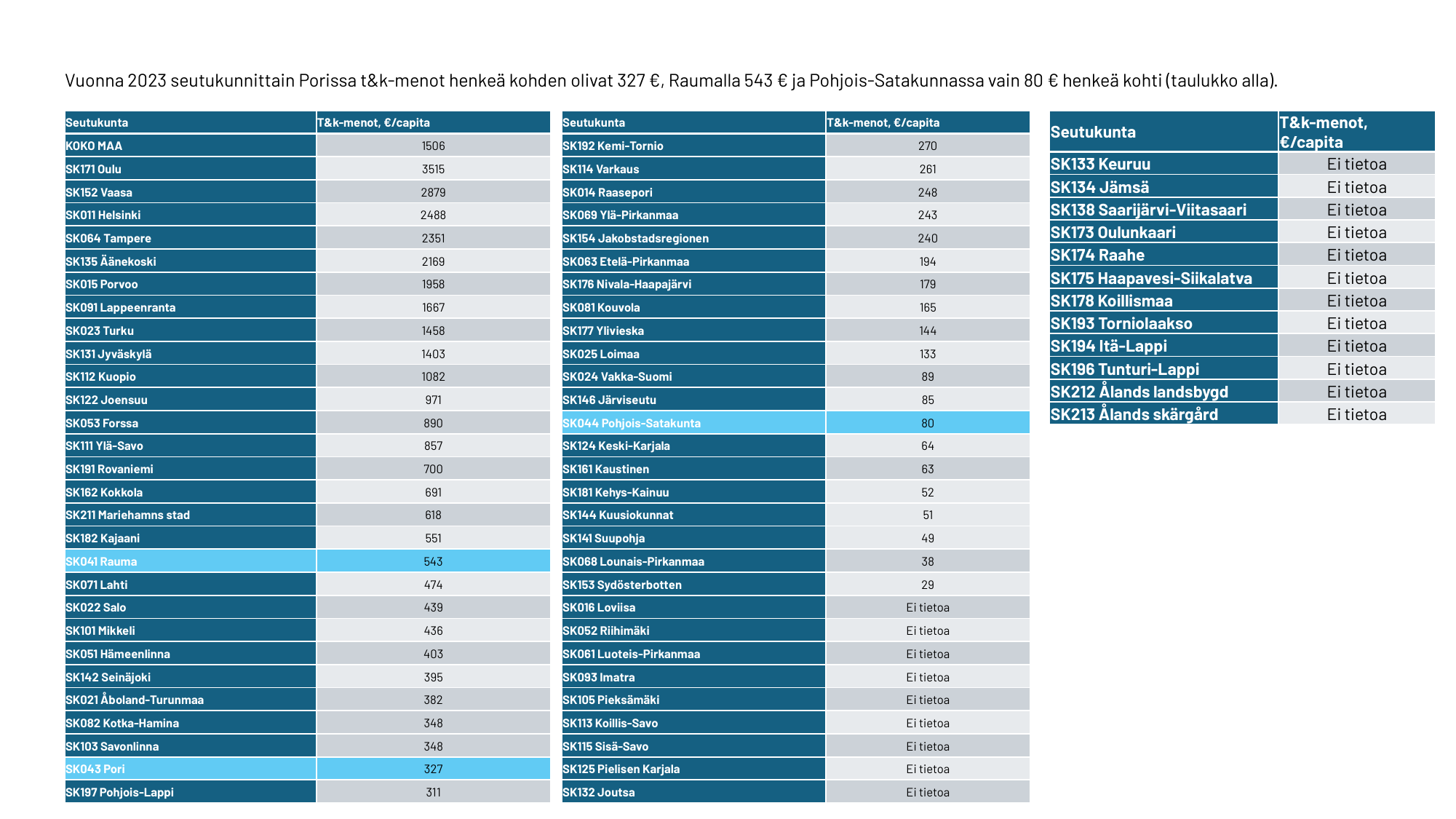

Vuonna 2023 seutukunnittain Porissa t&k-menot henkeä kohden olivat 327 €, Raumalla 543 € ja Pohjois-Satakunnassa vain 80 € henkeä kohti (taulukko alla).
| Seutukunta | T&k-menot, €/capita |
| --- | --- |
| KOKO MAA | 1506 |
| SK171 Oulu | 3515 |
| SK152 Vaasa | 2879 |
| SK011 Helsinki | 2488 |
| SK064 Tampere | 2351 |
| SK135 Äänekoski | 2169 |
| SK015 Porvoo | 1958 |
| SK091 Lappeenranta | 1667 |
| SK023 Turku | 1458 |
| SK131 Jyväskylä | 1403 |
| SK112 Kuopio | 1082 |
| SK122 Joensuu | 971 |
| SK053 Forssa | 890 |
| SK111 Ylä-Savo | 857 |
| SK191 Rovaniemi | 700 |
| SK162 Kokkola | 691 |
| SK211 Mariehamns stad | 618 |
| SK182 Kajaani | 551 |
| SK041 Rauma | 543 |
| SK071 Lahti | 474 |
| SK022 Salo | 439 |
| SK101 Mikkeli | 436 |
| SK051 Hämeenlinna | 403 |
| SK142 Seinäjoki | 395 |
| SK021 Åboland-Turunmaa | 382 |
| SK082 Kotka-Hamina | 348 |
| SK103 Savonlinna | 348 |
| SK043 Pori | 327 |
| SK197 Pohjois-Lappi | 311 |
| Seutukunta | T&k-menot, €/capita |
| --- | --- |
| SK192 Kemi-Tornio | 270 |
| SK114 Varkaus | 261 |
| SK014 Raasepori | 248 |
| SK069 Ylä-Pirkanmaa | 243 |
| SK154 Jakobstadsregionen | 240 |
| SK063 Etelä-Pirkanmaa | 194 |
| SK176 Nivala-Haapajärvi | 179 |
| SK081 Kouvola | 165 |
| SK177 Ylivieska | 144 |
| SK025 Loimaa | 133 |
| SK024 Vakka-Suomi | 89 |
| SK146 Järviseutu | 85 |
| SK044 Pohjois-Satakunta | 80 |
| SK124 Keski-Karjala | 64 |
| SK161 Kaustinen | 63 |
| SK181 Kehys-Kainuu | 52 |
| SK144 Kuusiokunnat | 51 |
| SK141 Suupohja | 49 |
| SK068 Lounais-Pirkanmaa | 38 |
| SK153 Sydösterbotten | 29 |
| SK016 Loviisa | Ei tietoa |
| SK052 Riihimäki | Ei tietoa |
| SK061 Luoteis-Pirkanmaa | Ei tietoa |
| SK093 Imatra | Ei tietoa |
| SK105 Pieksämäki | Ei tietoa |
| SK113 Koillis-Savo | Ei tietoa |
| SK115 Sisä-Savo | Ei tietoa |
| SK125 Pielisen Karjala | Ei tietoa |
| SK132 Joutsa | Ei tietoa |
| Seutukunta | T&k-menot, €/capita |
| --- | --- |
| SK133 Keuruu | Ei tietoa |
| SK134 Jämsä | Ei tietoa |
| SK138 Saarijärvi-Viitasaari | Ei tietoa |
| SK173 Oulunkaari | Ei tietoa |
| SK174 Raahe | Ei tietoa |
| SK175 Haapavesi-Siikalatva | Ei tietoa |
| SK178 Koillismaa | Ei tietoa |
| SK193 Torniolaakso | Ei tietoa |
| SK194 Itä-Lappi | Ei tietoa |
| SK196 Tunturi-Lappi | Ei tietoa |
| SK212 Ålands landsbygd | Ei tietoa |
| SK213 Ålands skärgård | Ei tietoa |